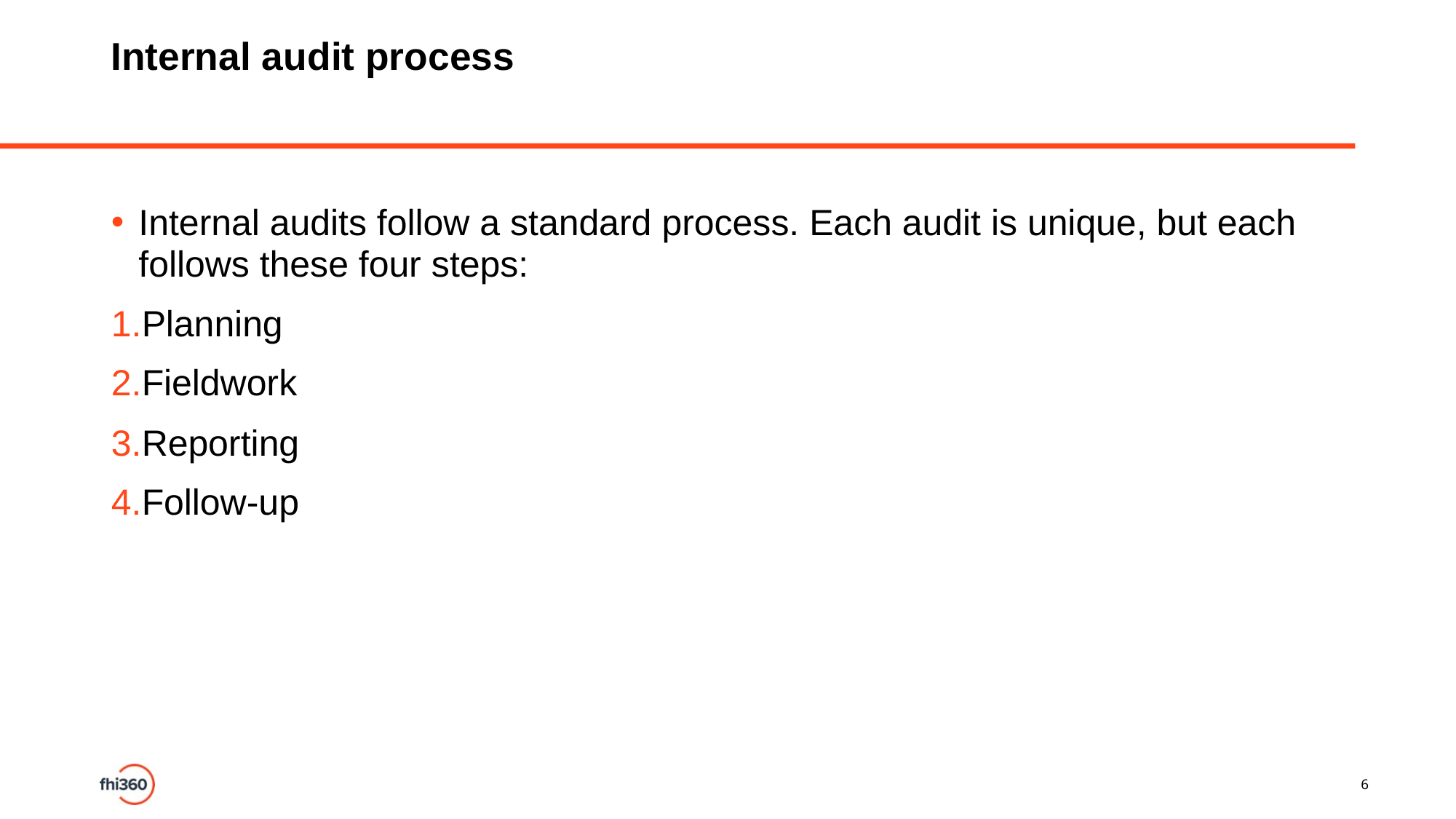

# Internal audit process
Internal audits follow a standard process. Each audit is unique, but each follows these four steps:
Planning
Fieldwork
Reporting
Follow-up